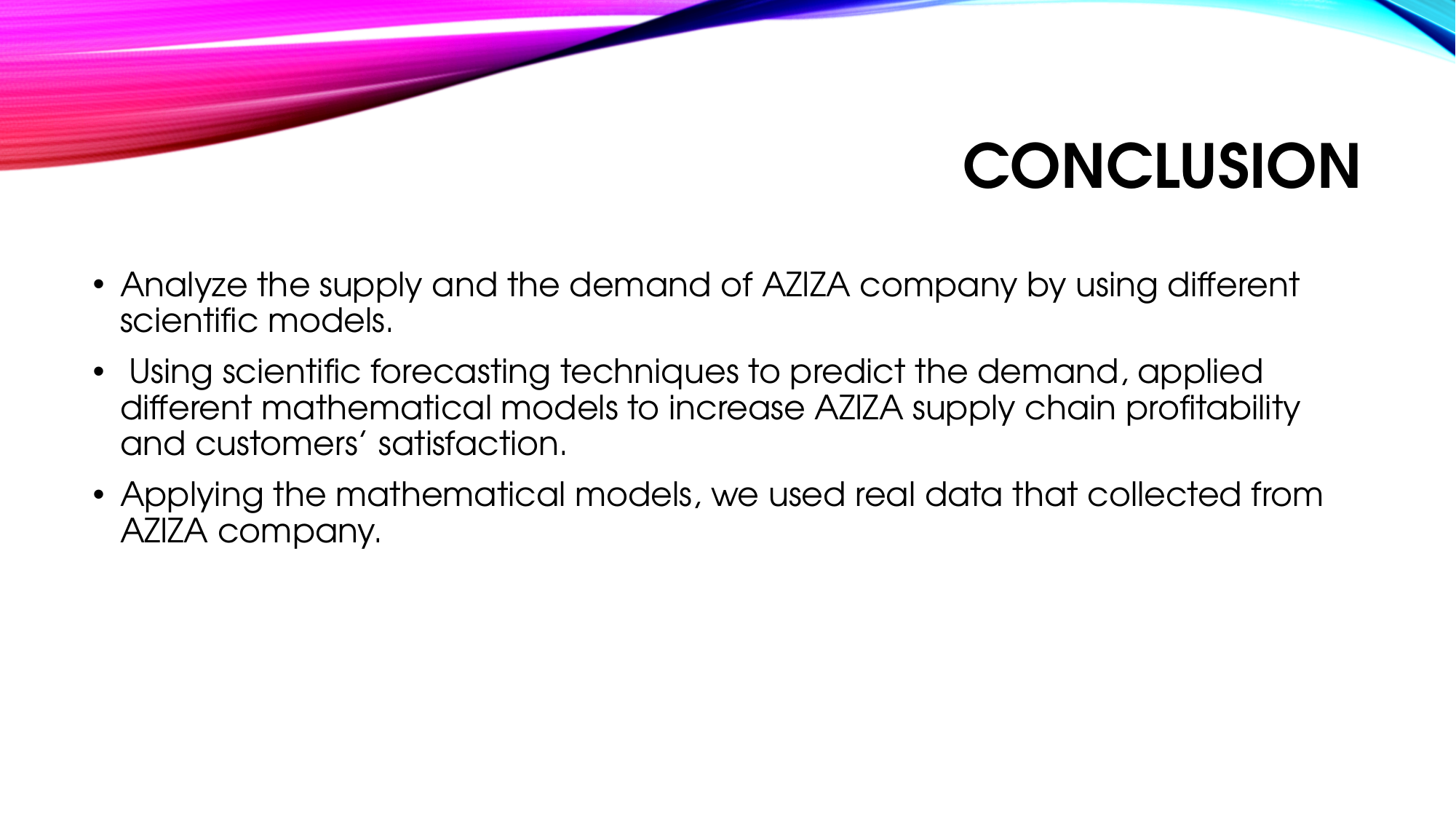

# Conclusion
Analyze the supply and the demand of AZIZA company by using different scientific models.
 Using scientific forecasting techniques to predict the demand, applied different mathematical models to increase AZIZA supply chain profitability and customers’ satisfaction.
Applying the mathematical models, we used real data that collected from AZIZA company.